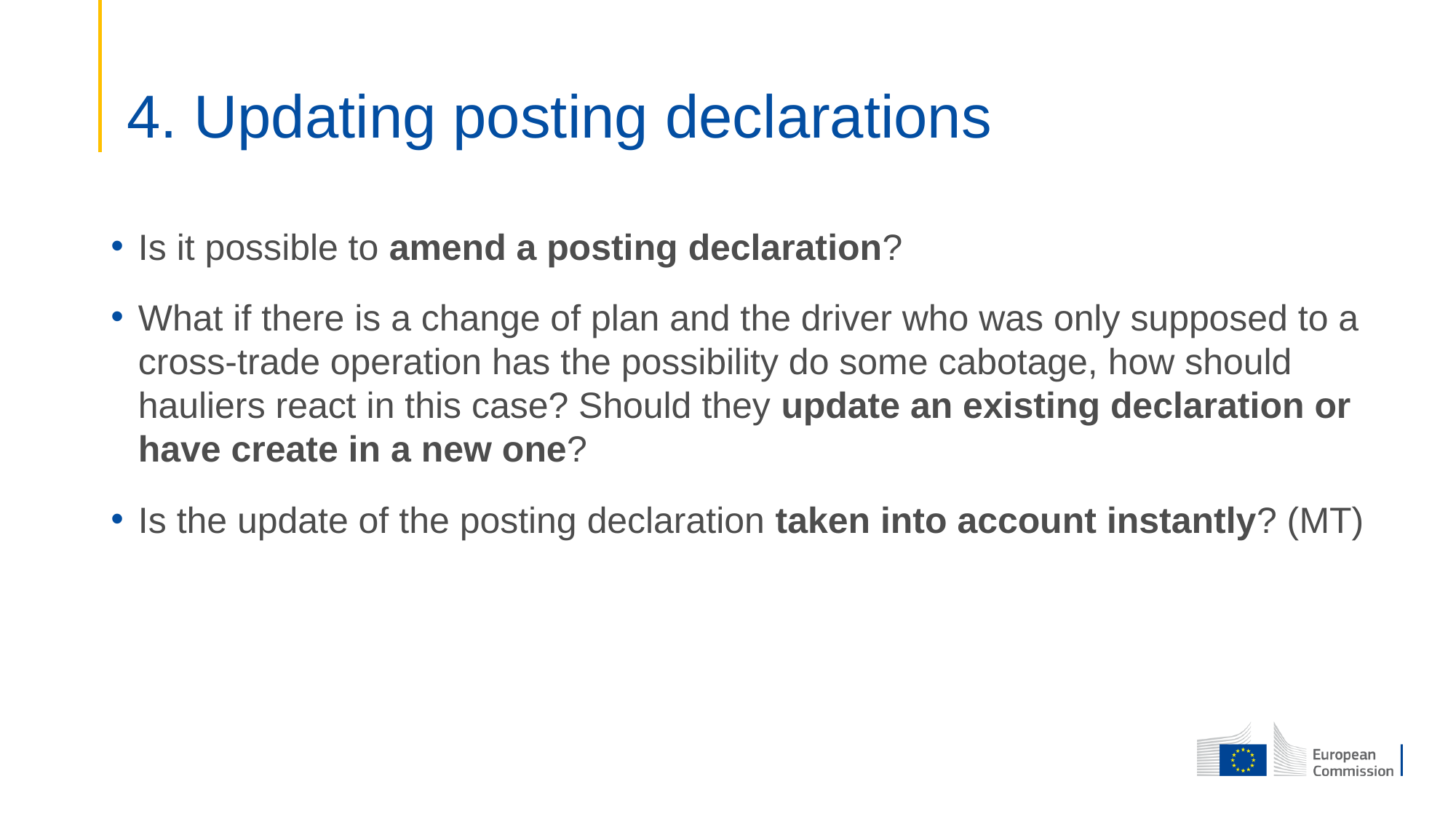

# 4. Updating posting declarations
Is it possible to amend a posting declaration?
What if there is a change of plan and the driver who was only supposed to a cross-trade operation has the possibility do some cabotage, how should hauliers react in this case? Should they update an existing declaration or have create in a new one?
Is the update of the posting declaration taken into account instantly? (MT)